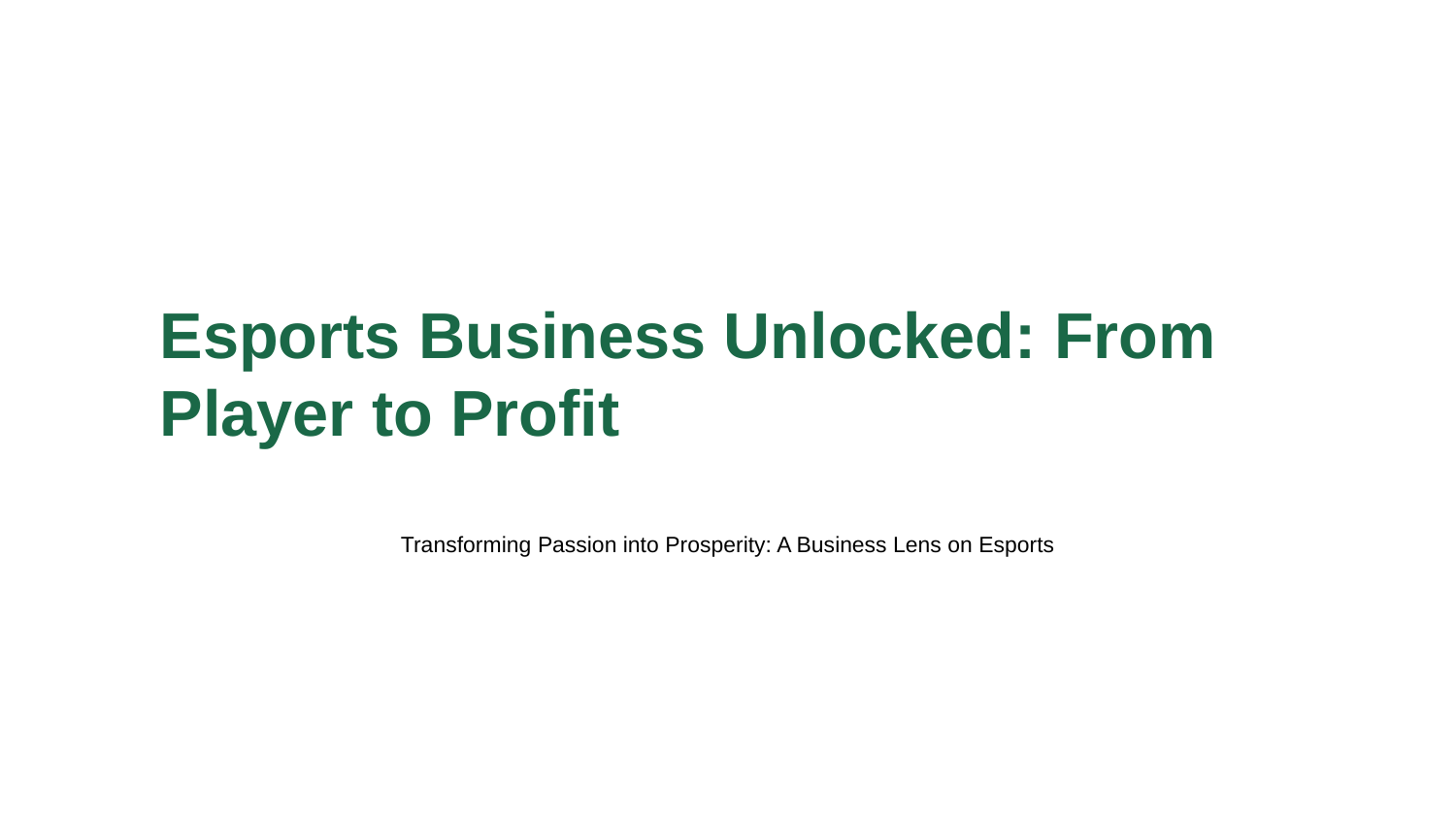

Esports Business Unlocked: From Player to Profit

Transforming Passion into Prosperity: A Business Lens on Esports